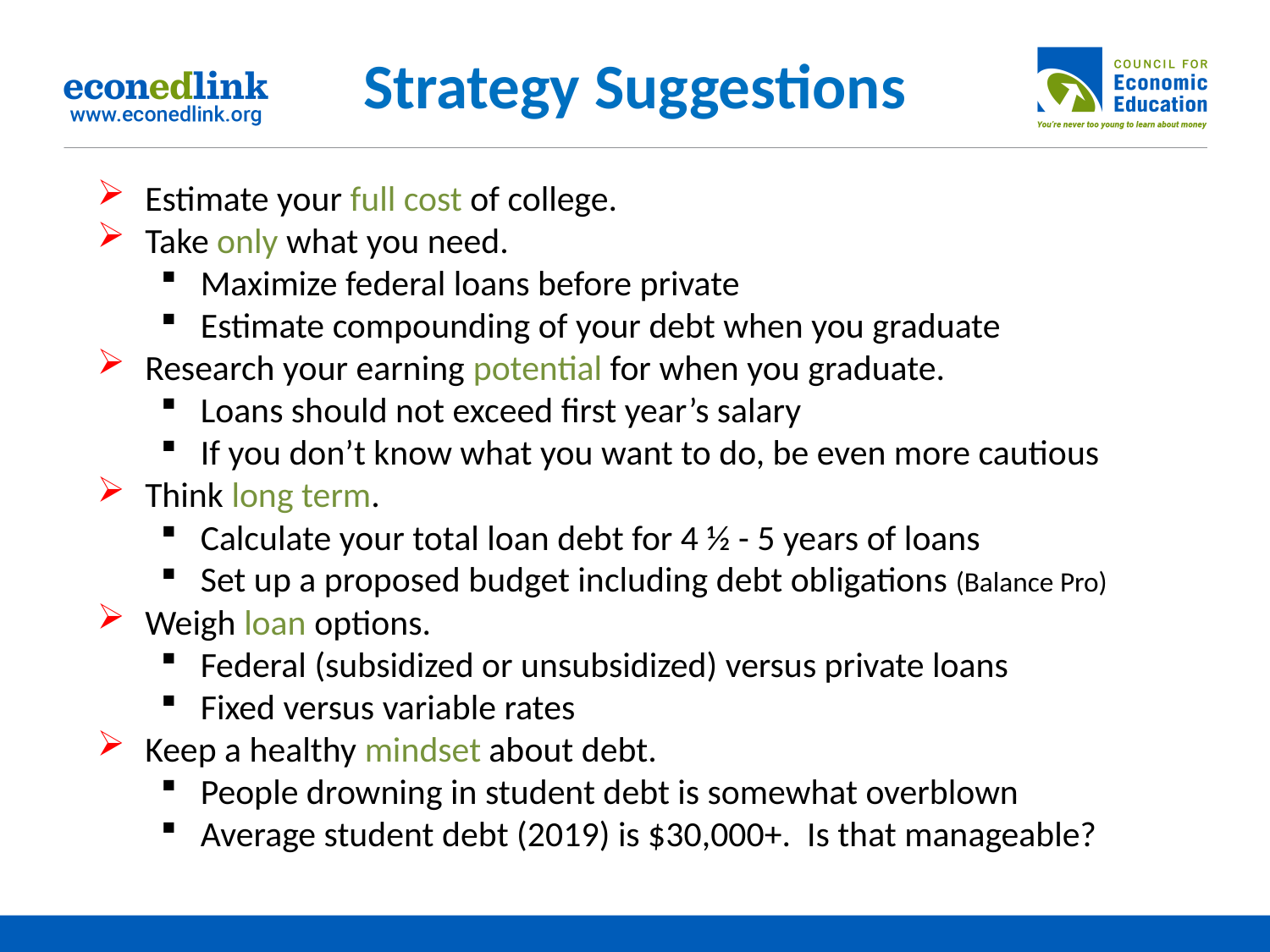

# Strategy Suggestions
Estimate your full cost of college.
Take only what you need.
Maximize federal loans before private
Estimate compounding of your debt when you graduate
Research your earning potential for when you graduate.
Loans should not exceed first year’s salary
If you don’t know what you want to do, be even more cautious
Think long term.
Calculate your total loan debt for 4 ½ - 5 years of loans
Set up a proposed budget including debt obligations (Balance Pro)
Weigh loan options.
Federal (subsidized or unsubsidized) versus private loans
Fixed versus variable rates
Keep a healthy mindset about debt.
People drowning in student debt is somewhat overblown
Average student debt (2019) is $30,000+.  Is that manageable?